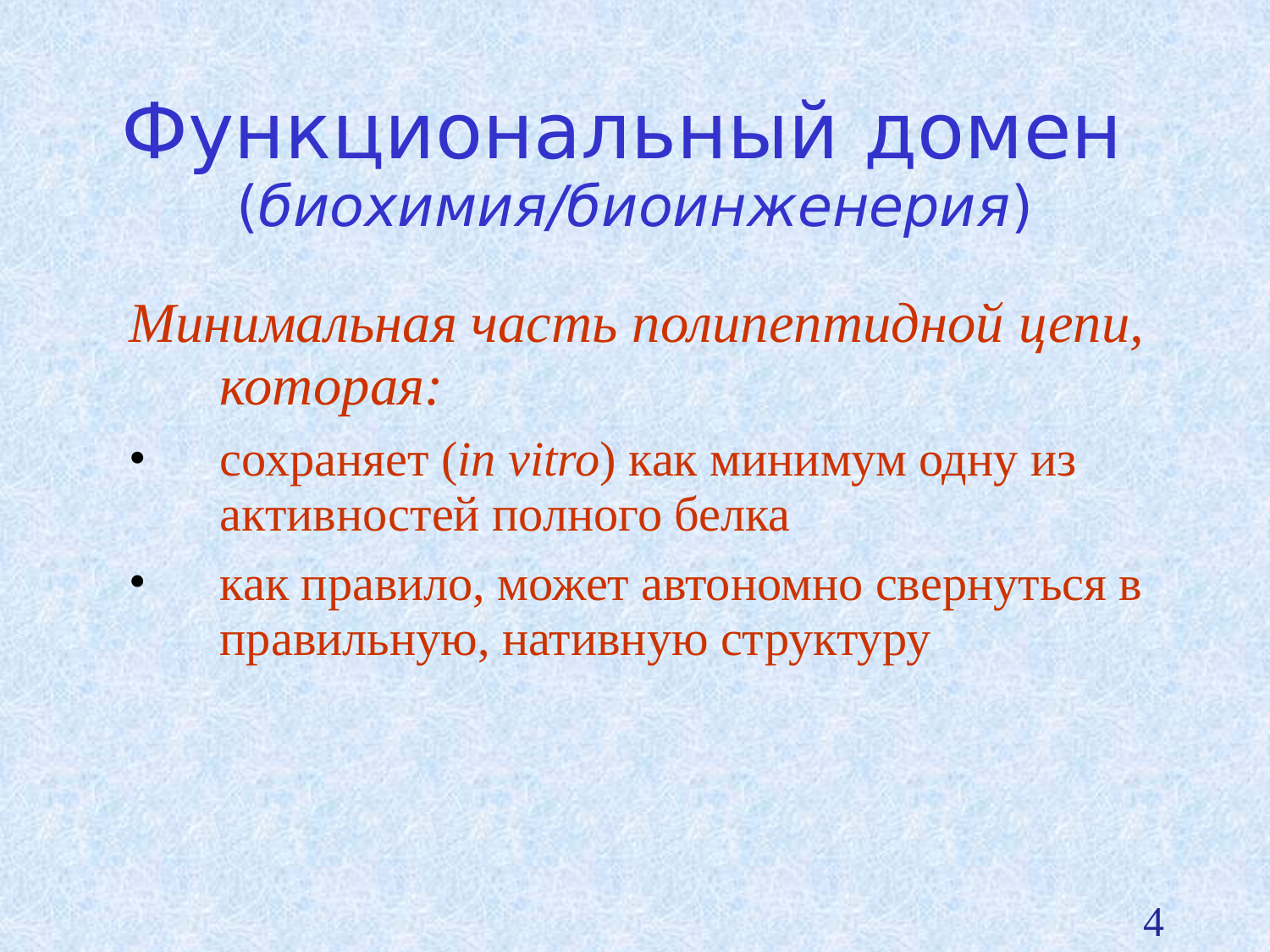

Функциональный домен
(биохимия/биоинженерия)‏
Минимальная часть полипептидной цепи, которая:
сохраняет (in vitro) как минимум одну из активностей полного белка
как правило, может автономно свернуться в правильную, нативную структуру